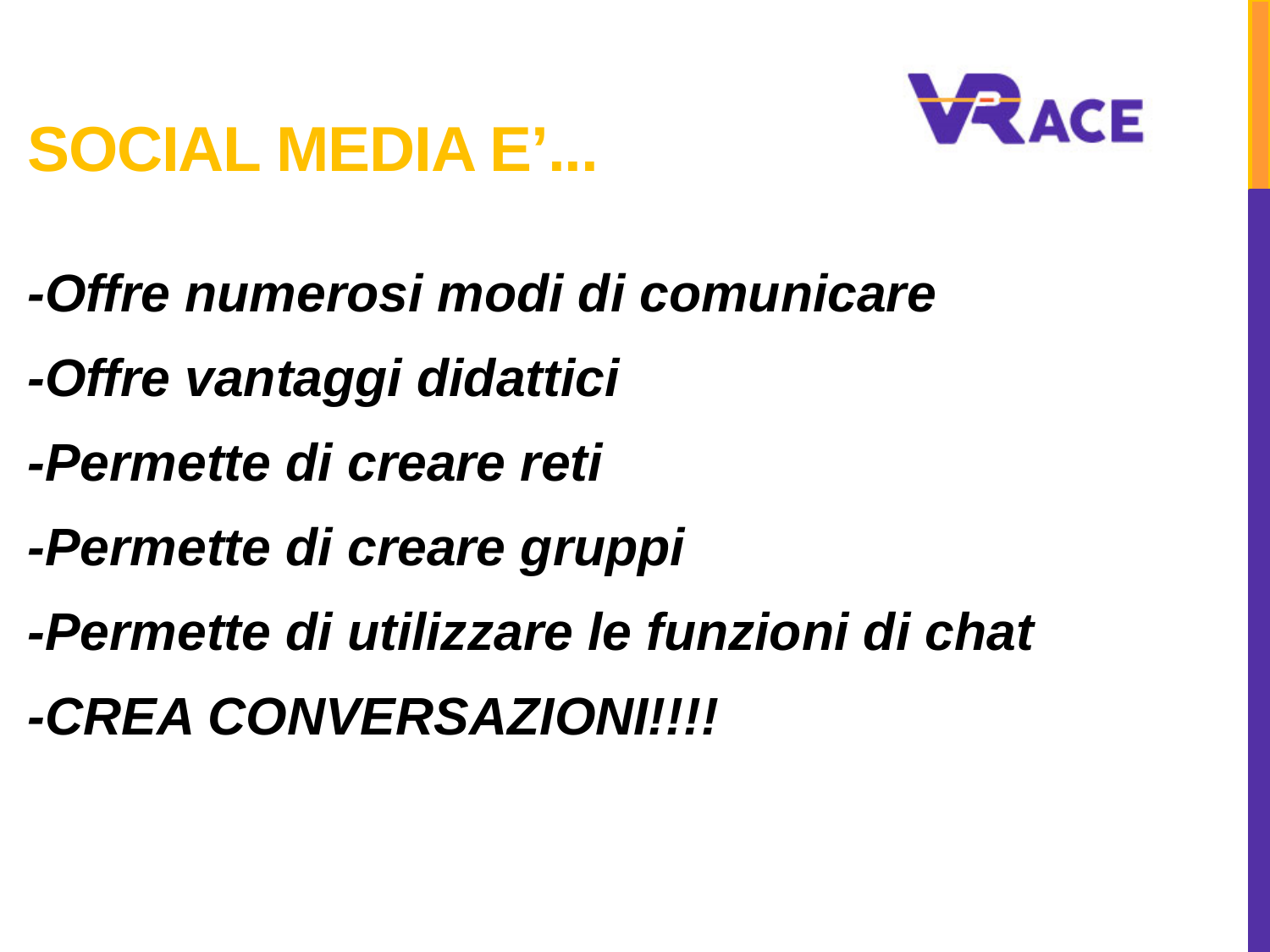

# Social Media e’...
-Offre numerosi modi di comunicare
-Offre vantaggi didattici
-Permette di creare reti
-Permette di creare gruppi
-Permette di utilizzare le funzioni di chat
-CREA CONVERSAZIONI!!!!